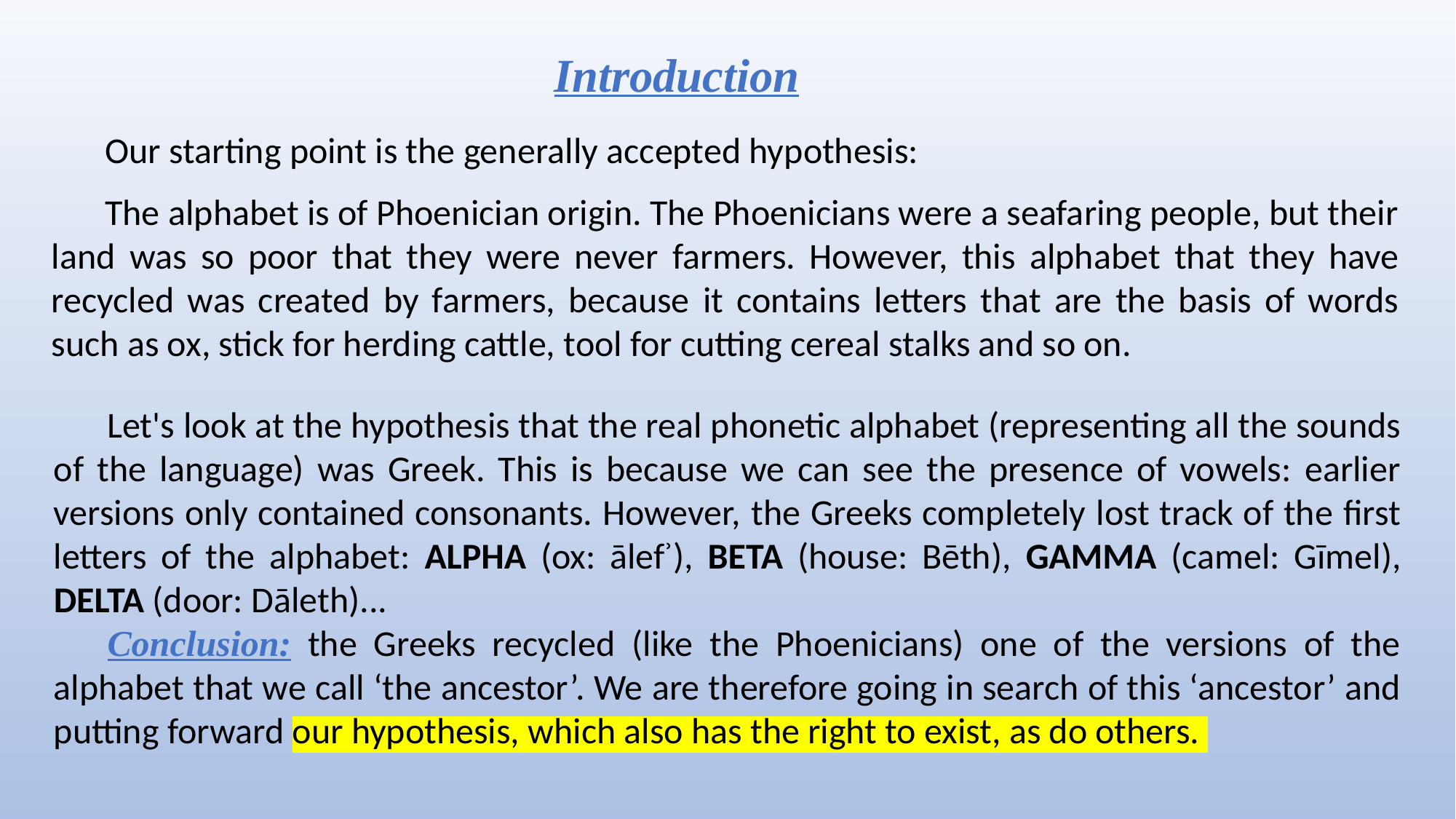

# Introduction
Our starting point is the generally accepted hypothesis:

The alphabet is of Phoenician origin. The Phoenicians were a seafaring people, but their land was so poor that they were never farmers. However, this alphabet that they have recycled was created by farmers, because it contains letters that are the basis of words such as ox, stick for herding cattle, tool for cutting cereal stalks and so on.
Let's look at the hypothesis that the real phonetic alphabet (representing all the sounds of the language) was Greek. This is because we can see the presence of vowels: earlier versions only contained consonants. However, the Greeks completely lost track of the first letters of the alphabet: ALPHA (ox: ālefʾ), BETA (house: Bēth), GAMMA (camel: Gīmel), DELTA (door: Dāleth)...
Conclusion: the Greeks recycled (like the Phoenicians) one of the versions of the alphabet that we call ‘the ancestor’. We are therefore going in search of this ‘ancestor’ and putting forward our hypothesis, which also has the right to exist, as do others.